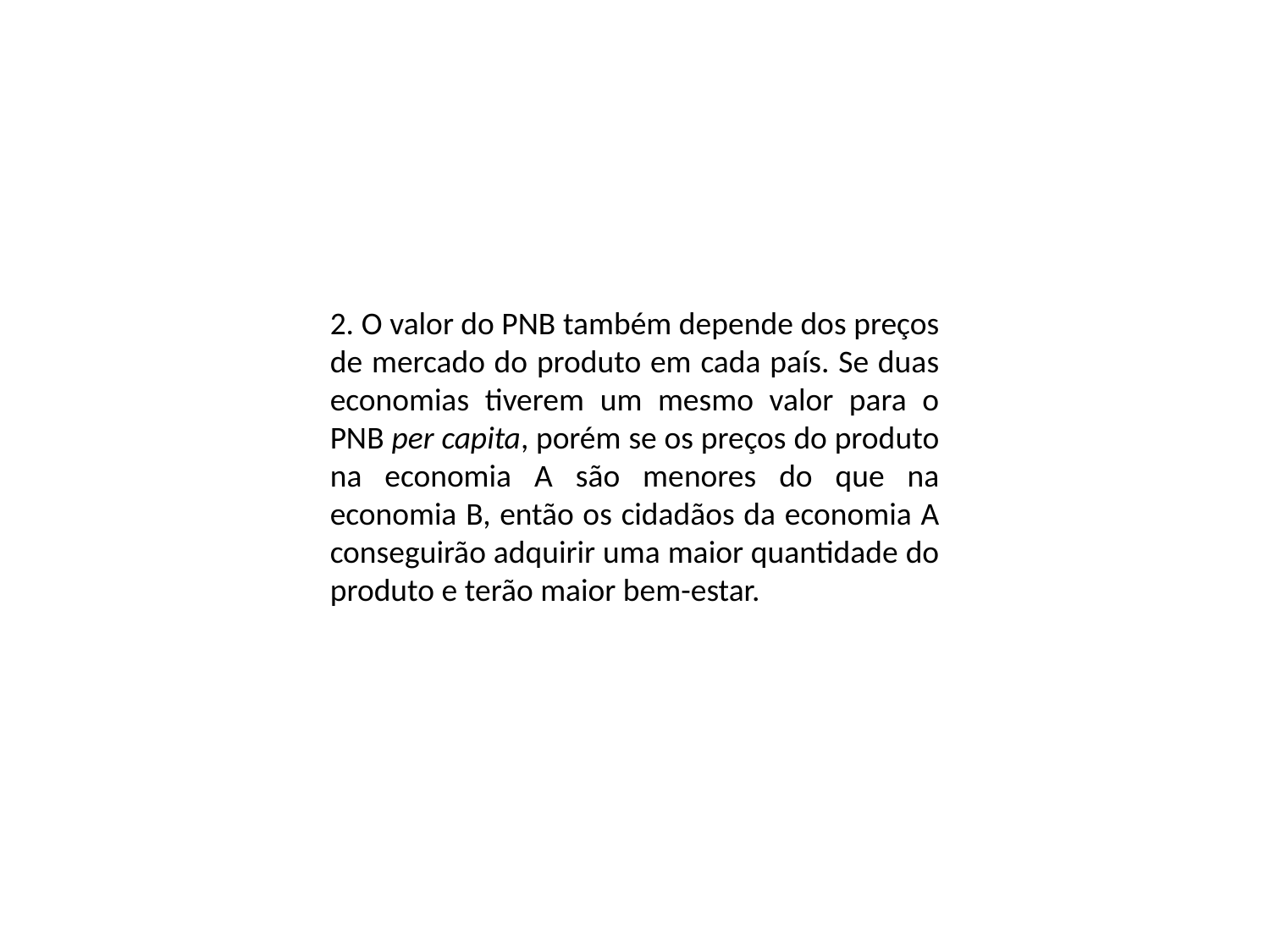

2. O valor do PNB também depende dos preços de mercado do produto em cada país. Se duas economias tiverem um mesmo valor para o PNB per capita, porém se os preços do produto na economia A são menores do que na economia B, então os cidadãos da economia A conseguirão adquirir uma maior quantidade do produto e terão maior bem-estar.